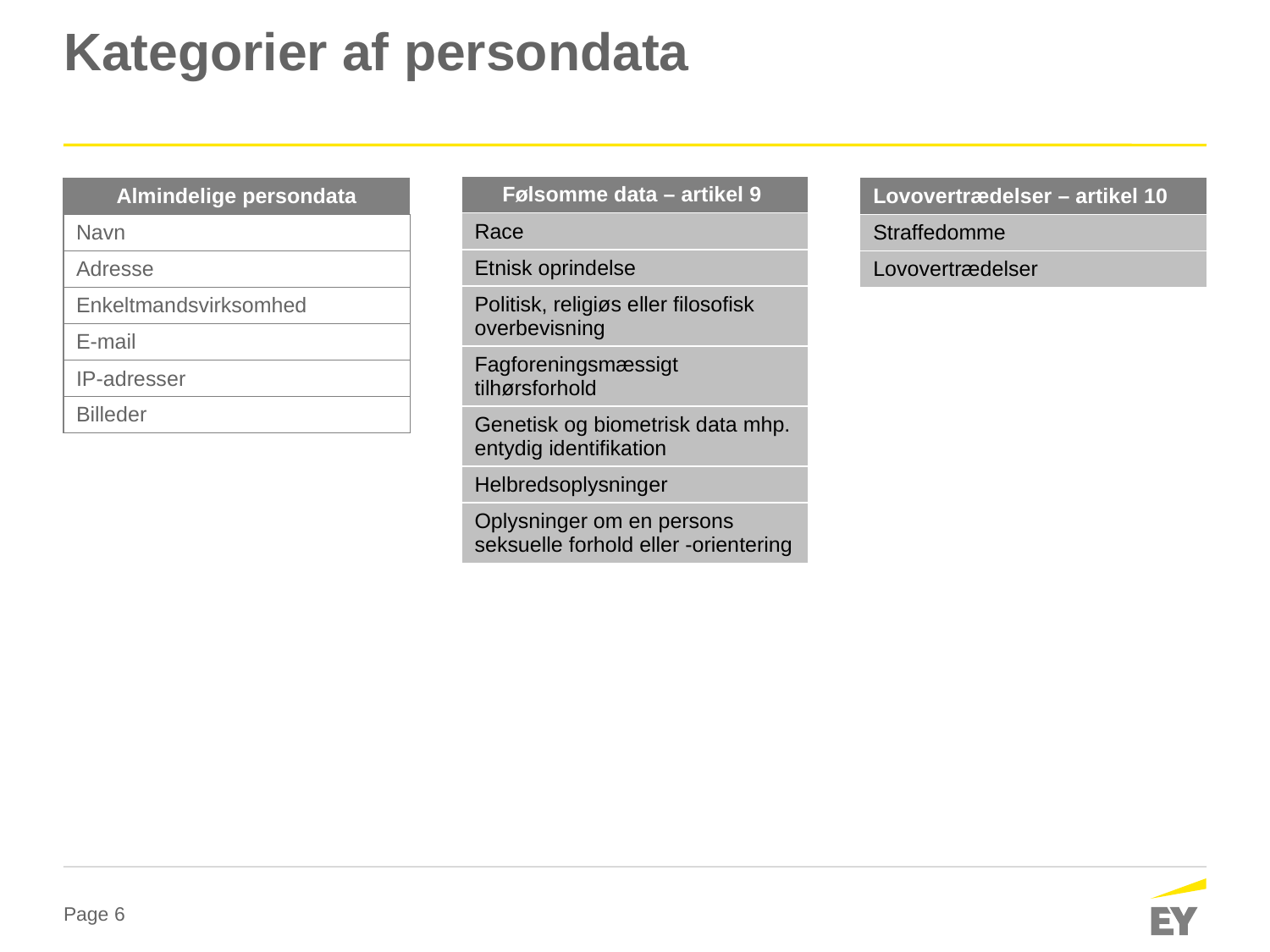

# Kategorier af persondata
| Følsomme data – artikel 9 |
| --- |
| Race |
| Etnisk oprindelse |
| Politisk, religiøs eller filosofisk overbevisning |
| Fagforeningsmæssigt tilhørsforhold |
| Genetisk og biometrisk data mhp. entydig identifikation |
| Helbredsoplysninger |
| Oplysninger om en persons seksuelle forhold eller -orientering |
| Almindelige persondata |
| --- |
| Navn |
| Adresse |
| Enkeltmandsvirksomhed |
| E-mail |
| IP-adresser |
| Billeder |
| Lovovertrædelser – artikel 10 |
| --- |
| Straffedomme |
| Lovovertrædelser |